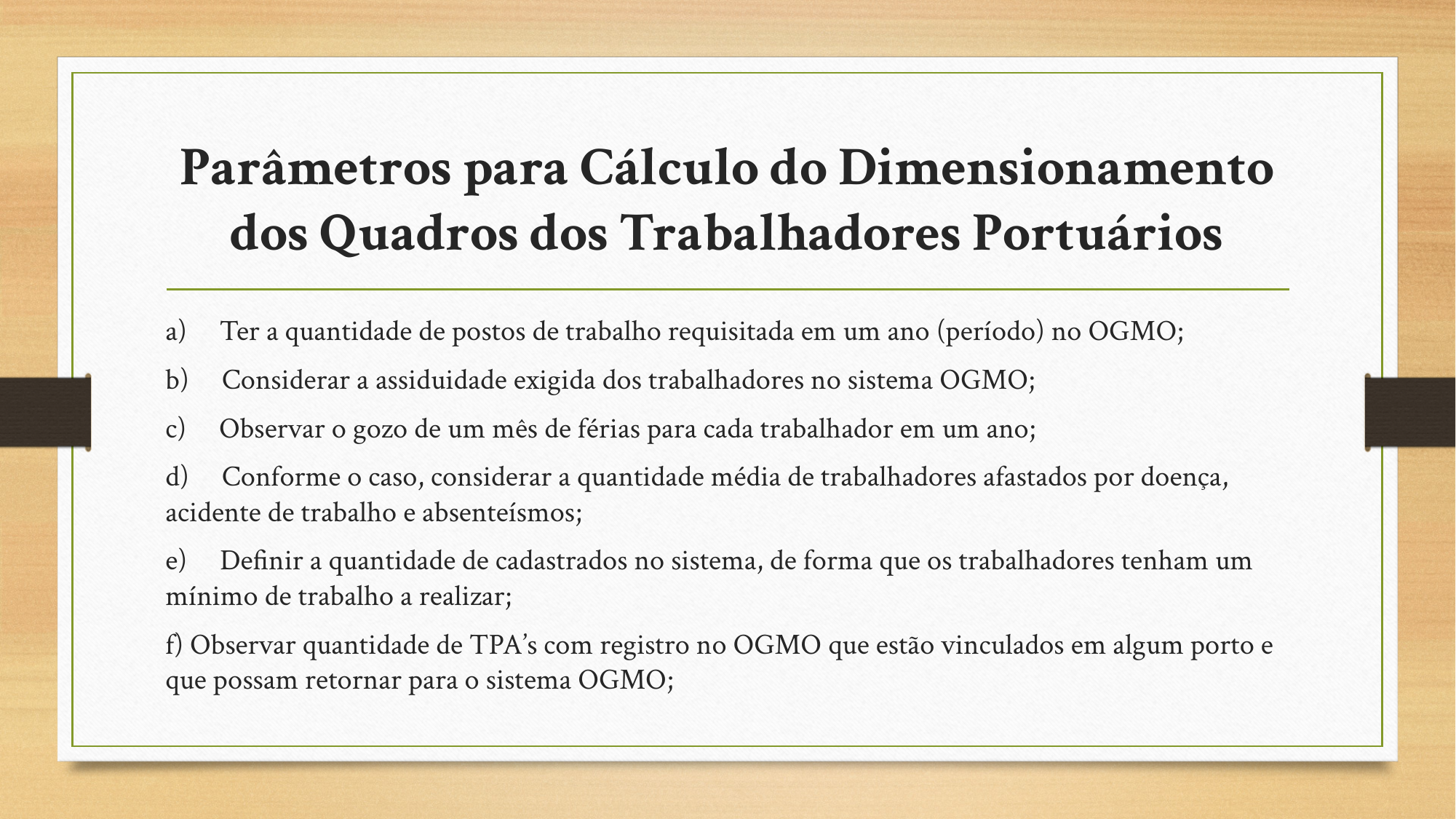

# Parâmetros para Cálculo do Dimensionamento dos Quadros dos Trabalhadores Portuários
a)     Ter a quantidade de postos de trabalho requisitada em um ano (período) no OGMO;
b)     Considerar a assiduidade exigida dos trabalhadores no sistema OGMO;
c)     Observar o gozo de um mês de férias para cada trabalhador em um ano;
d)     Conforme o caso, considerar a quantidade média de trabalhadores afastados por doença, acidente de trabalho e absenteísmos;
e)     Definir a quantidade de cadastrados no sistema, de forma que os trabalhadores tenham um mínimo de trabalho a realizar;
f) Observar quantidade de TPA’s com registro no OGMO que estão vinculados em algum porto e que possam retornar para o sistema OGMO;